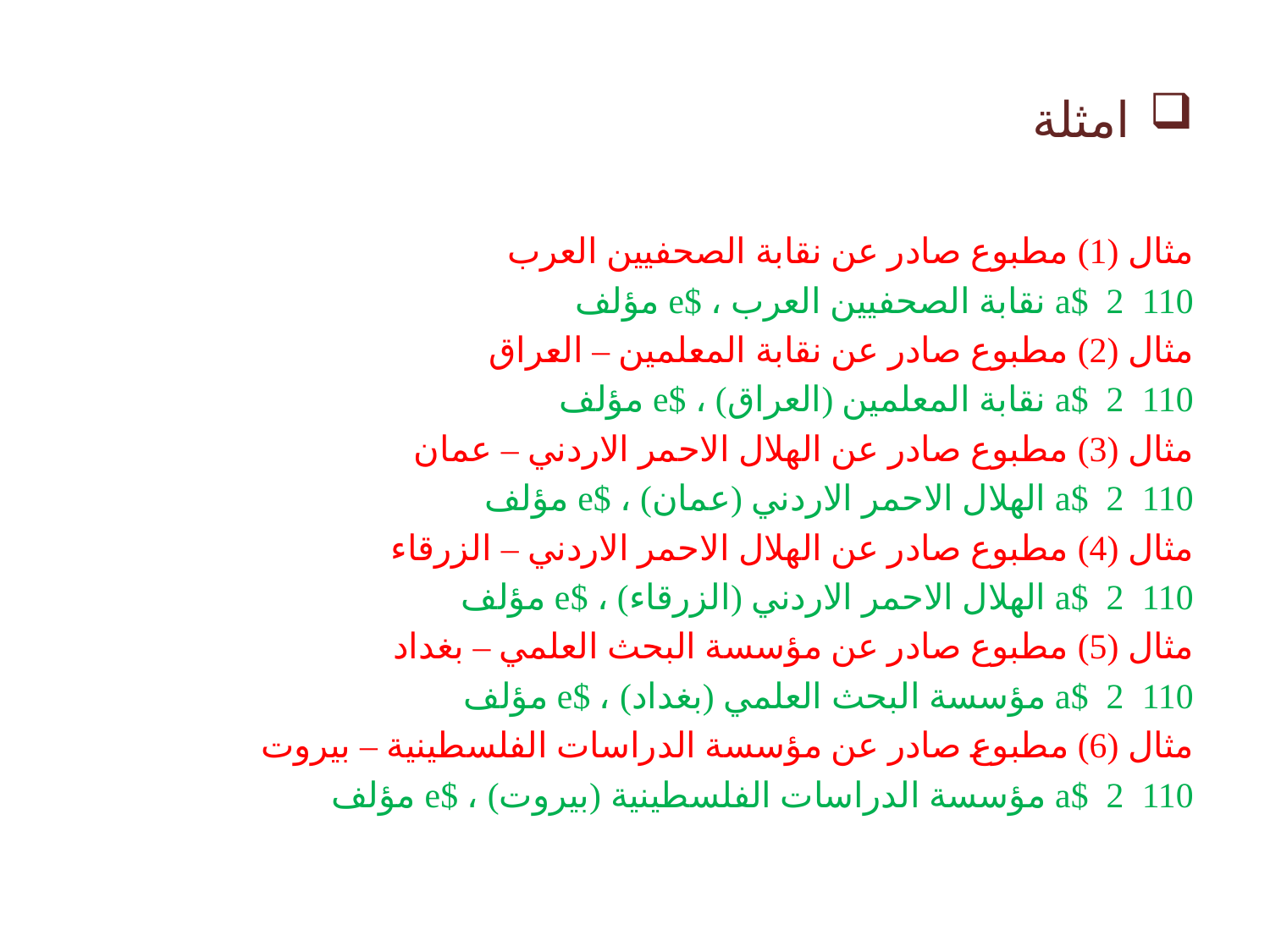

# امثلة
مثال (1) مطبوع صادر عن نقابة الصحفيين العرب
110  2  $a نقابة الصحفيين العرب ، $e مؤلف
مثال (2) مطبوع صادر عن نقابة المعلمين – العراق
110  2  $a نقابة المعلمين (العراق) ، $e مؤلف
مثال (3) مطبوع صادر عن الهلال الاحمر الاردني – عمان
110  2  $a الهلال الاحمر الاردني (عمان) ، $e مؤلف
مثال (4) مطبوع صادر عن الهلال الاحمر الاردني – الزرقاء
110  2  $a الهلال الاحمر الاردني (الزرقاء) ، $e مؤلف
مثال (5) مطبوع صادر عن مؤسسة البحث العلمي – بغداد
110  2  $a مؤسسة البحث العلمي (بغداد) ، $e مؤلف
مثال (6) مطبوع صادر عن مؤسسة الدراسات الفلسطينية – بيروت
110  2  $a مؤسسة الدراسات الفلسطينية (بيروت) ، $e مؤلف